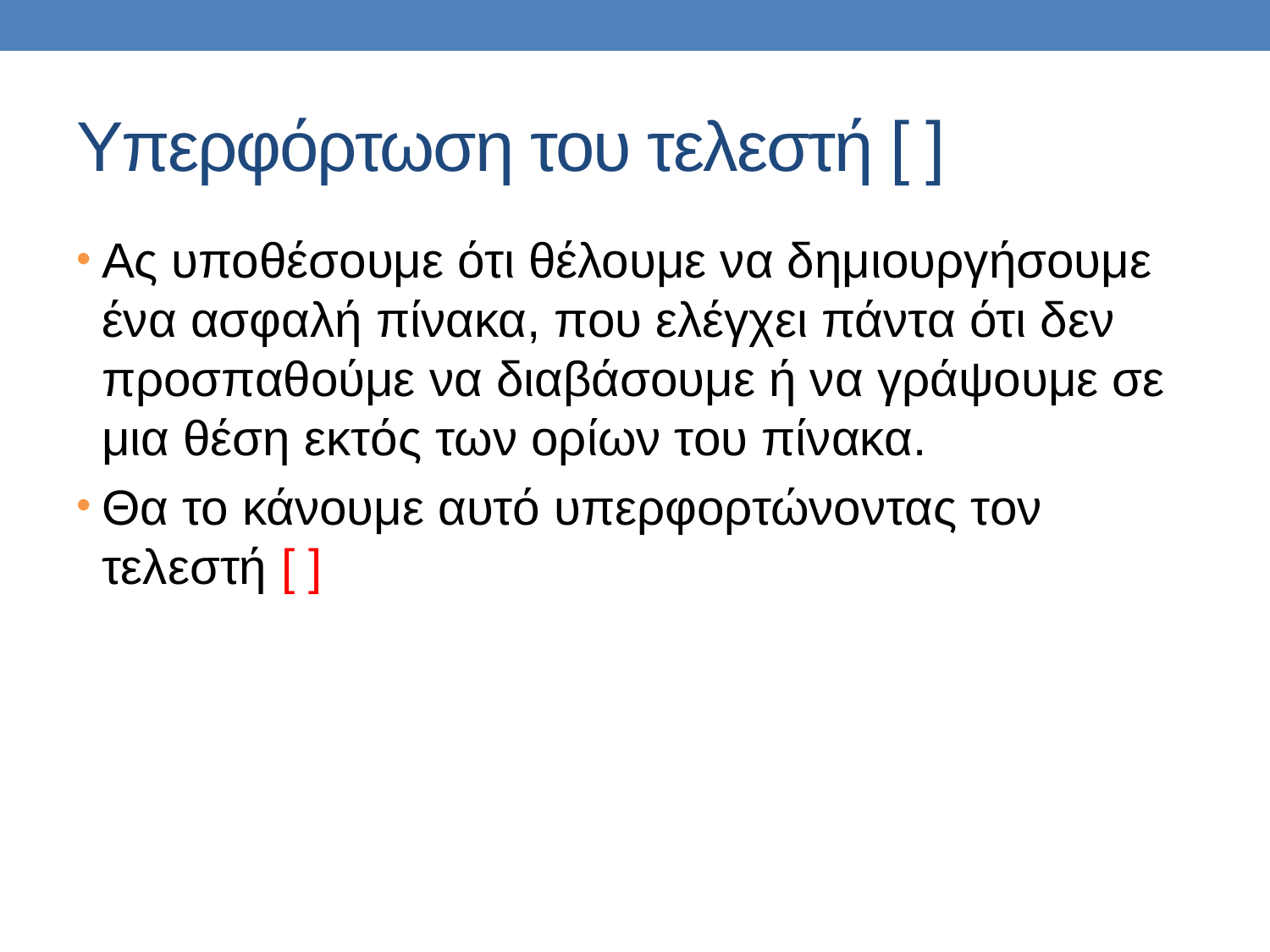

# Υπερφόρτωση του τελεστή [ ]
Ας υποθέσουμε ότι θέλουμε να δημιουργήσουμε ένα ασφαλή πίνακα, που ελέγχει πάντα ότι δεν προσπαθούμε να διαβάσουμε ή να γράψουμε σε μια θέση εκτός των ορίων του πίνακα.
Θα το κάνουμε αυτό υπερφορτώνοντας τον τελεστή [ ]